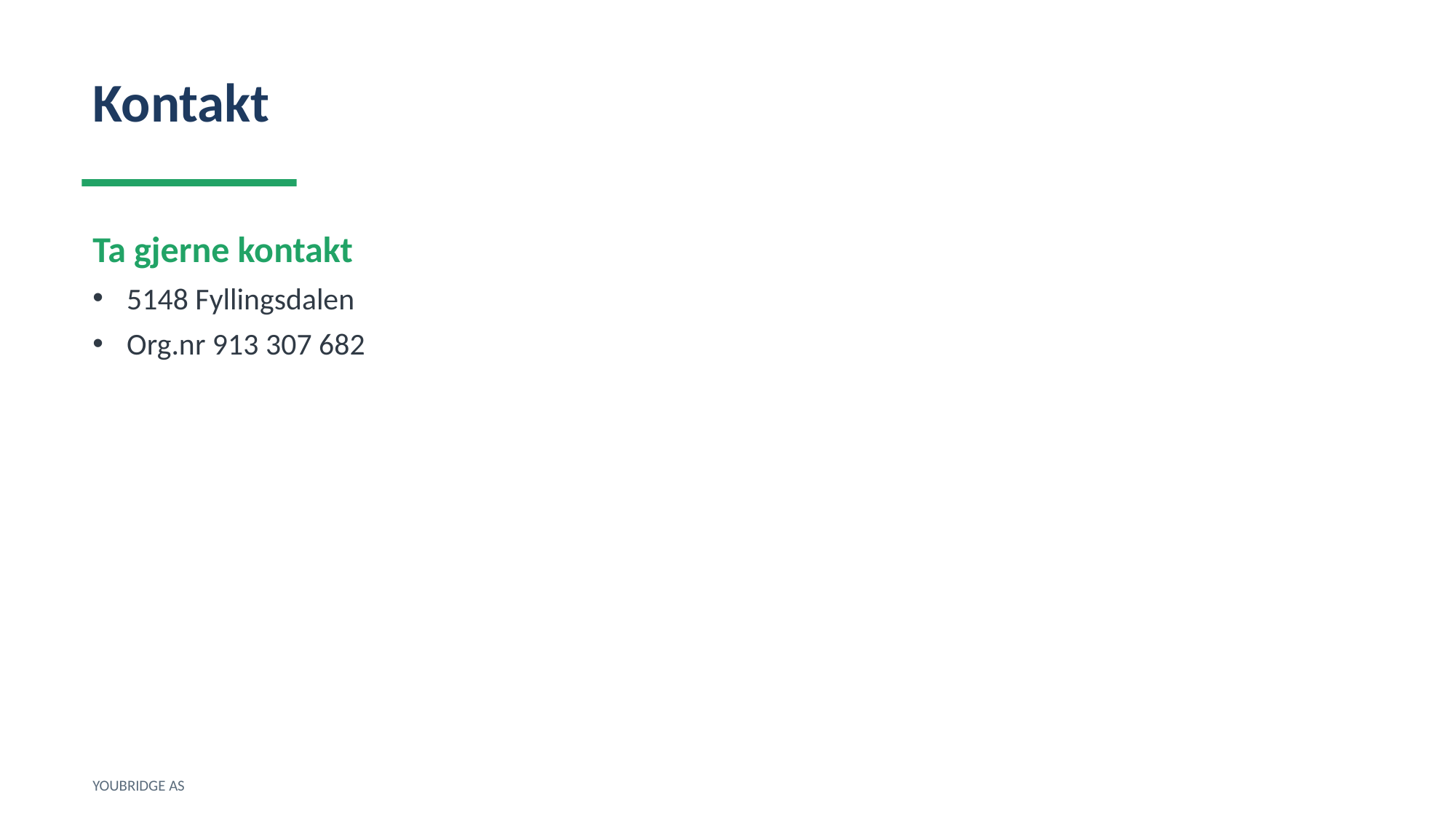

Kontakt

Ta gjerne kontakt
5148 Fyllingsdalen
Org.nr 913 307 682
YOUBRIDGE AS